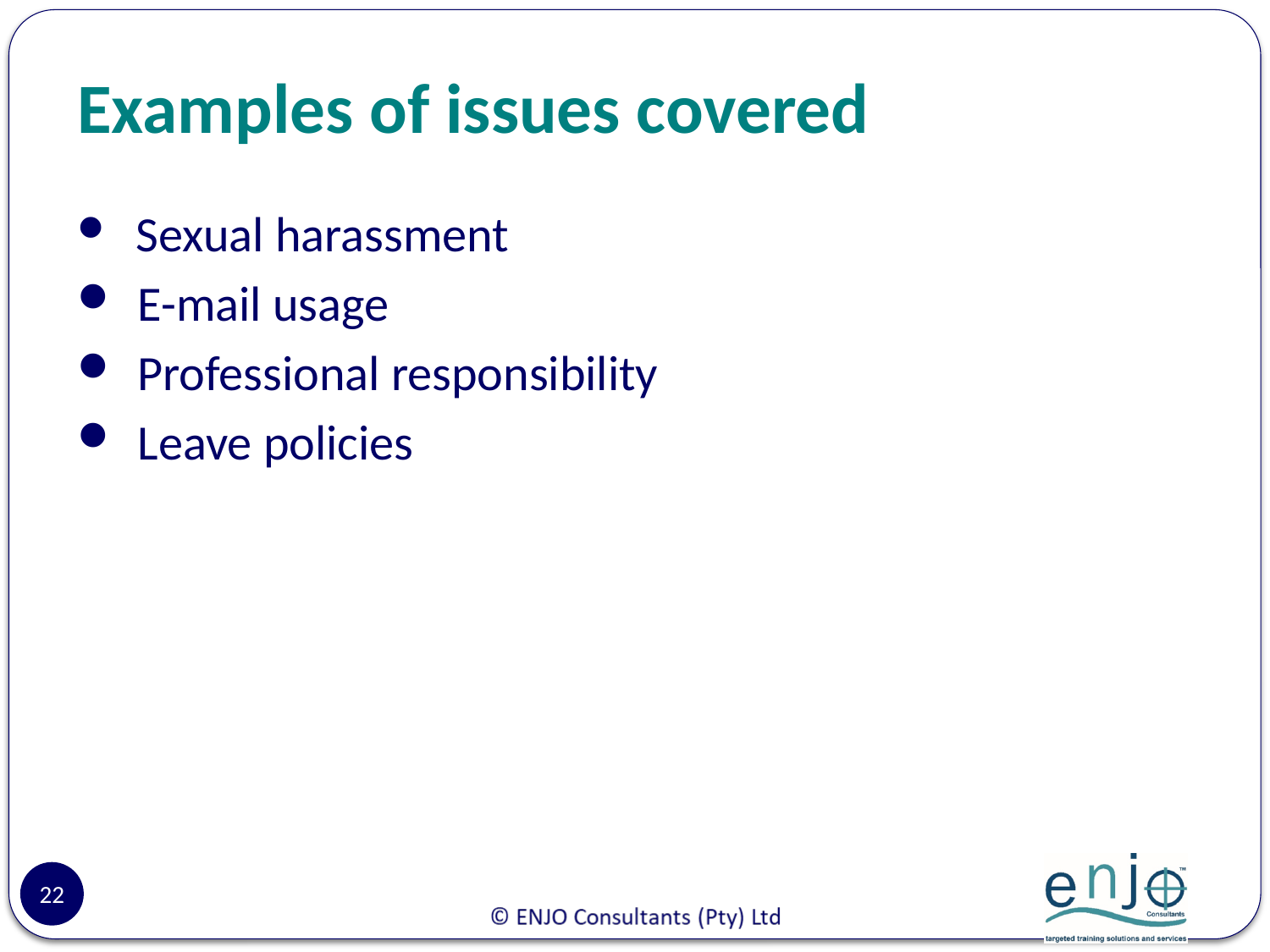

# Examples of issues covered
 Sexual harassment
 E-mail usage
 Professional responsibility
 Leave policies

22